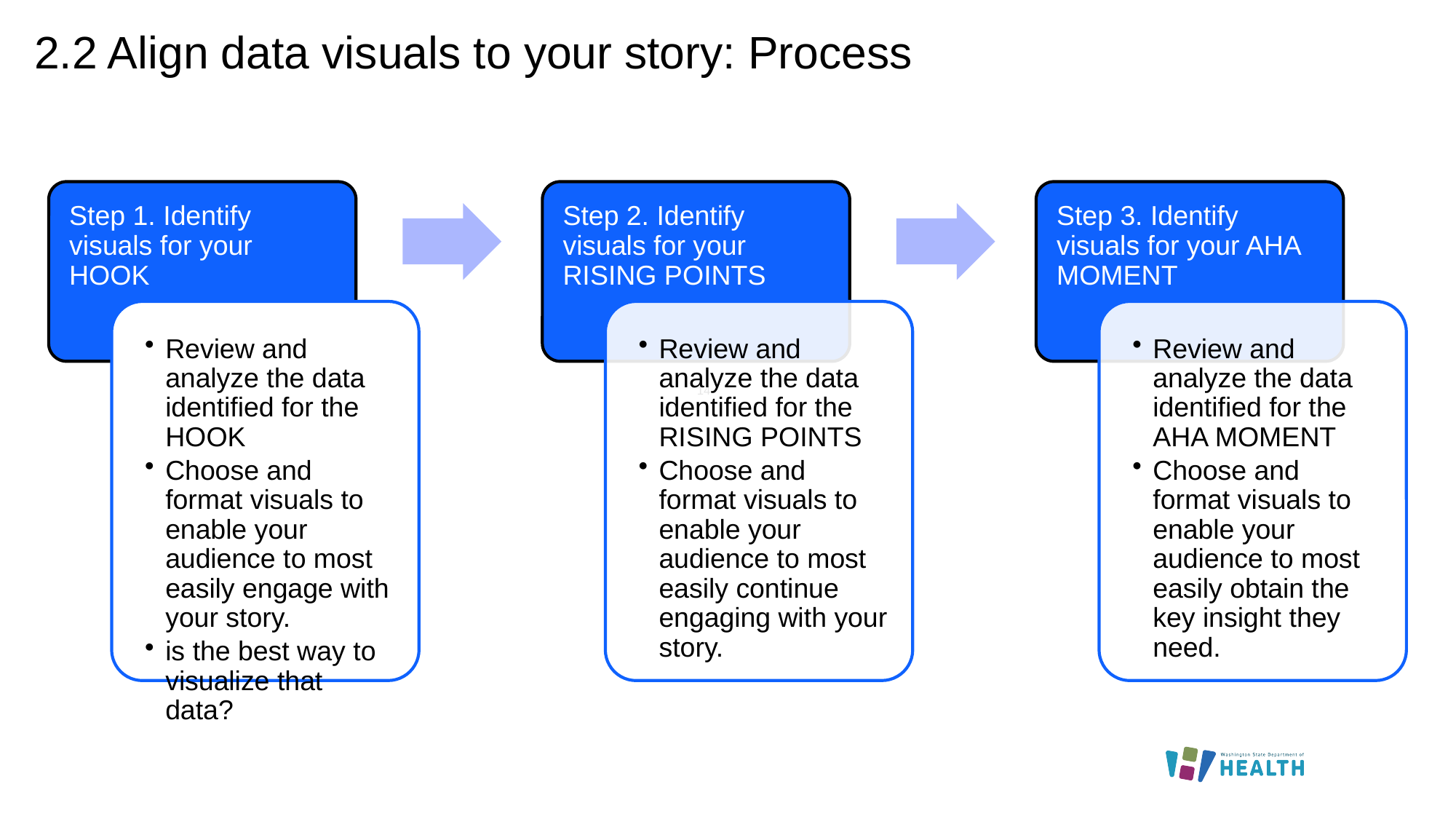

# 2.2 Align data visuals to your story: Process
Step 1. Identify visuals for your HOOK
Review and analyze the data identified for the HOOK
Choose and format visuals to enable your audience to most easily engage with your story.
is the best way to visualize that data?

Step 2. Identify visuals for your RISING POINTS
Review and analyze the data identified for the RISING POINTS
Choose and format visuals to enable your audience to most easily continue engaging with your story.

Step 3. Identify visuals for your AHA MOMENT
Review and analyze the data identified for the AHA MOMENT
Choose and format visuals to enable your audience to most easily obtain the key insight they need.
14